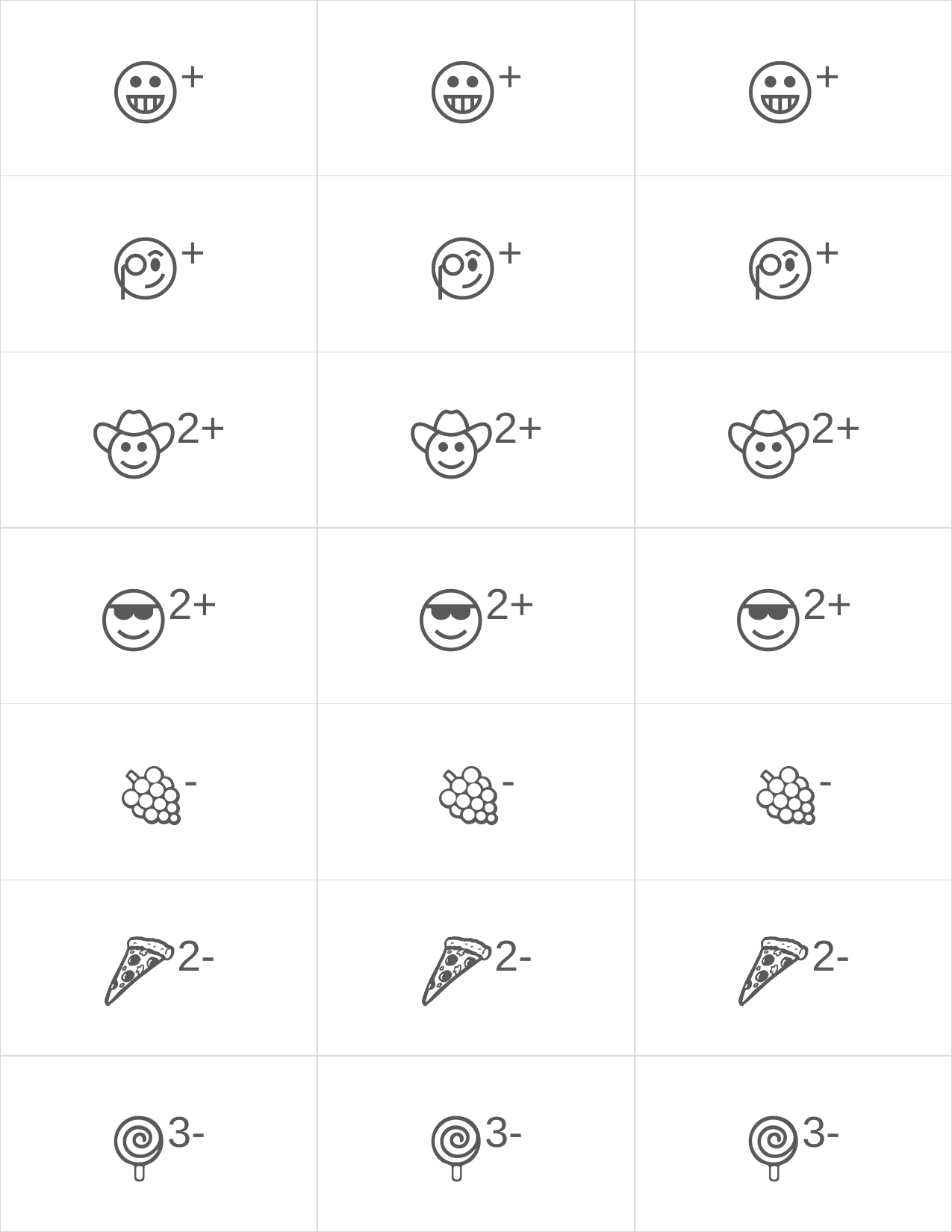

| 😀+ | 😀+ | 😀+ |
| --- | --- | --- |
| 🧐+ | 🧐+ | 🧐+ |
| 🤠2+ | 🤠2+ | 🤠2+ |
| 😎2+ | 😎2+ | 😎2+ |
| 🍇- | 🍇- | 🍇- |
| 🍕2- | 🍕2- | 🍕2- |
| 🍭3- | 🍭3- | 🍭3- |